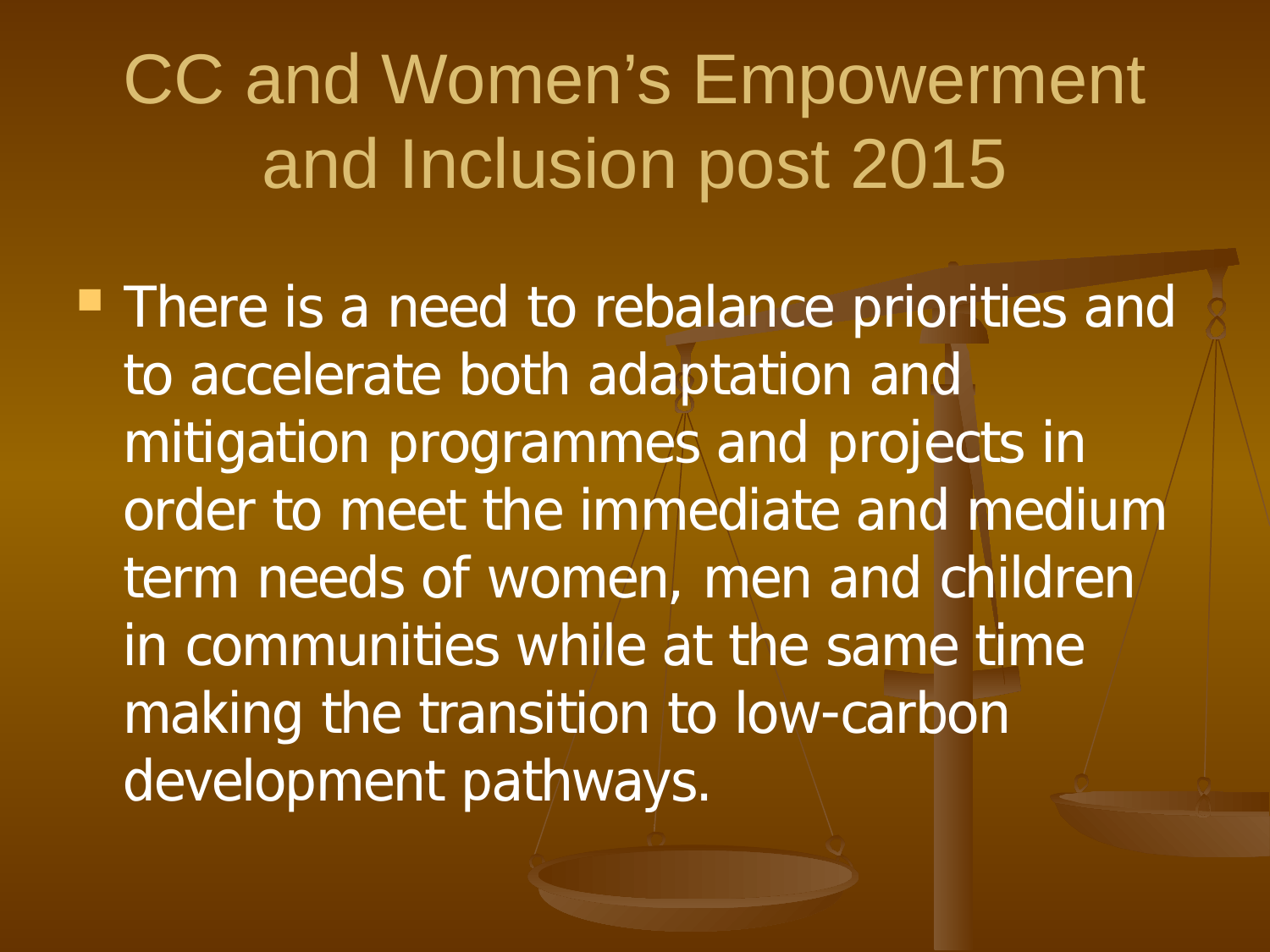

# CC and Women’s Empowerment and Inclusion post 2015
There is a need to rebalance priorities and to accelerate both adaptation and mitigation programmes and projects in order to meet the immediate and medium term needs of women, men and children in communities while at the same time making the transition to low-carbon development pathways.